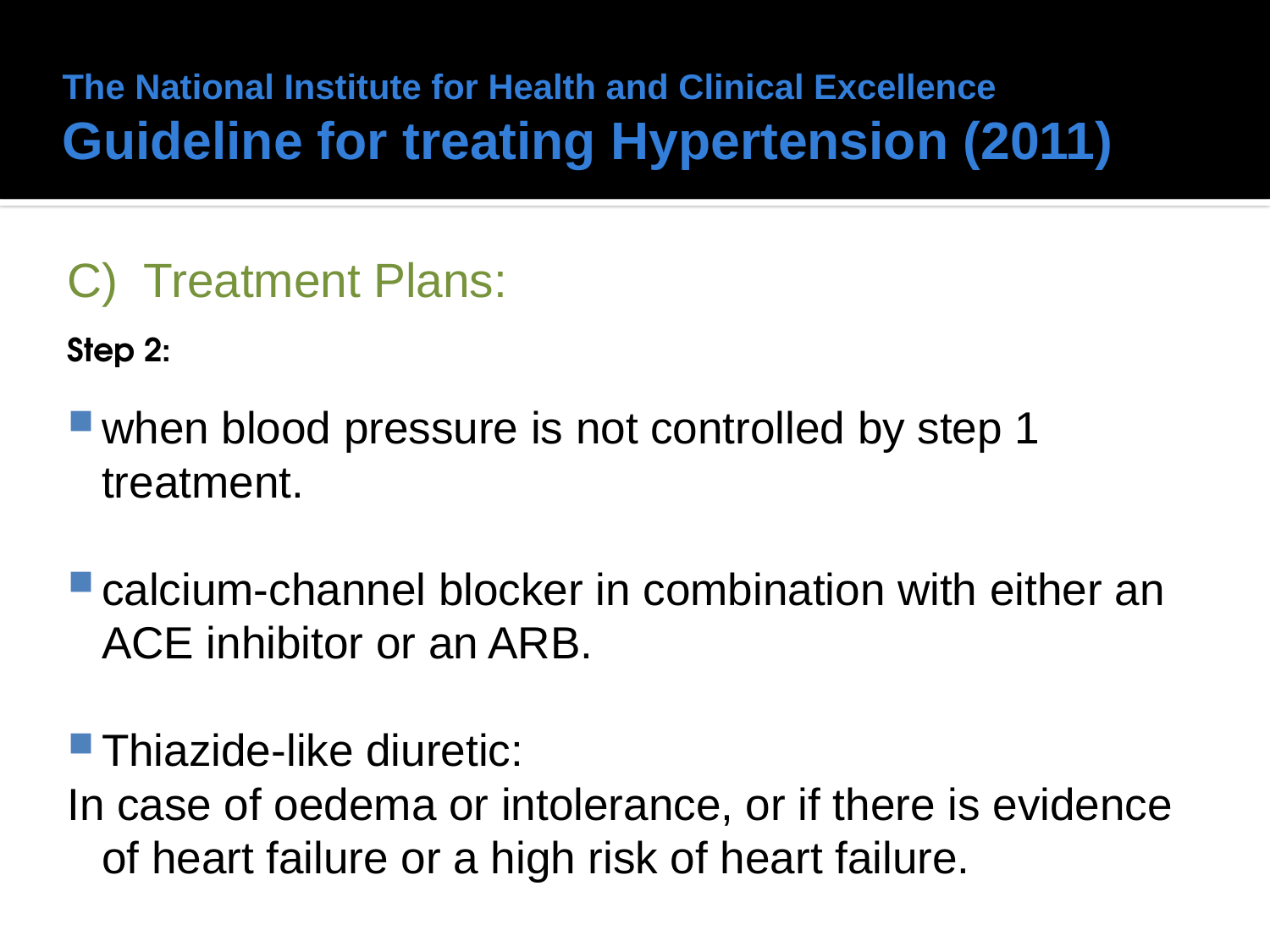

# The National Institute for Health and Clinical Excellence Guideline for treating Hypertension (2011)
C)  Treatment Plans:

Step 2:

when blood pressure is not controlled by step 1 treatment.

calcium-channel blocker in combination with either an ACE inhibitor or an ARB.

Thiazide-like diuretic:
In case of oedema or intolerance, or if there is evidence of heart failure or a high risk of heart failure.